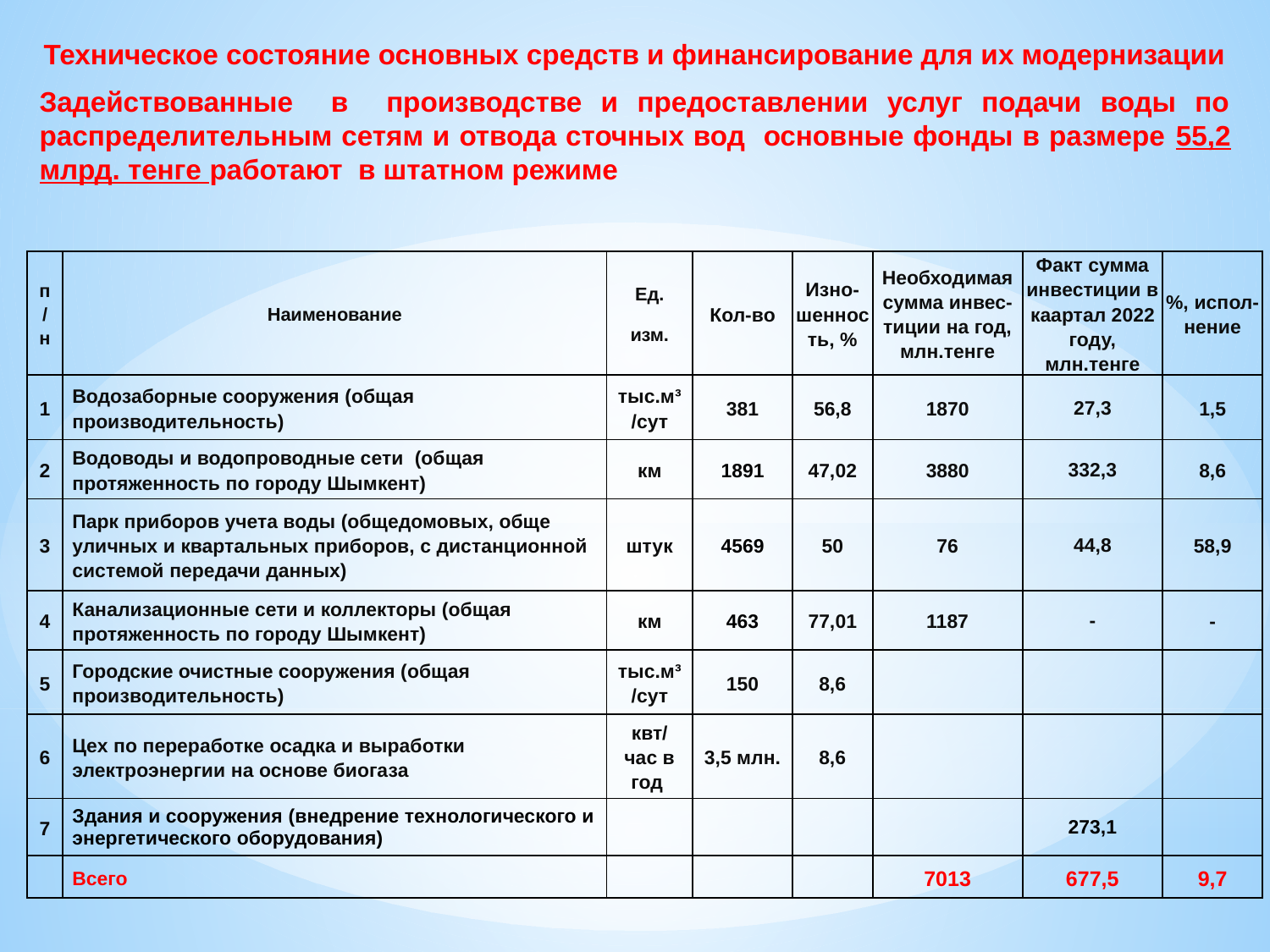

Техническое состояние основных средств и финансирование для их модернизации
Задействованные  в  производстве и предоставлении услуг подачи воды по распределительным сетям и отвода сточных вод  основные фонды в размере 55,2 млрд. тенге работают  в штатном режиме
| п/н | Наименование | Ед. изм. | Кол-во | Изно-шенность, % | Необходимая сумма инвес-тиции на год, млн.тенге | Факт сумма инвестиции в каартал 2022 году, млн.тенге | %, испол-нение |
| --- | --- | --- | --- | --- | --- | --- | --- |
| 1 | Водозаборные сооружения (общая производительность) | тыс.м³/сут | 381 | 56,8 | 1870 | 27,3 | 1,5 |
| 2 | Водоводы и водопроводные сети (общая протяженность по городу Шымкент) | км | 1891 | 47,02 | 3880 | 332,3 | 8,6 |
| 3 | Парк приборов учета воды (общедомовых, обще уличных и квартальных приборов, с дистанционной системой передачи данных) | штук | 4569 | 50 | 76 | 44,8 | 58,9 |
| 4 | Канализационные сети и коллекторы (общая протяженность по городу Шымкент) | км | 463 | 77,01 | 1187 | - | - |
| 5 | Городские очистные сооружения (общая производительность) | тыс.м³/сут | 150 | 8,6 |  |  |  |
| 6 | Цех по переработке осадка и выработки электроэнергии на основе биогаза | квт/час в год | 3,5 млн. | 8,6 |  |  |  |
| 7 | Здания и сооружения (внедрение технологического и энергетического оборудования) |  |  |  |  | 273,1 |  |
|  | Всего |  |  |  | 7013 | 677,5 | 9,7 |